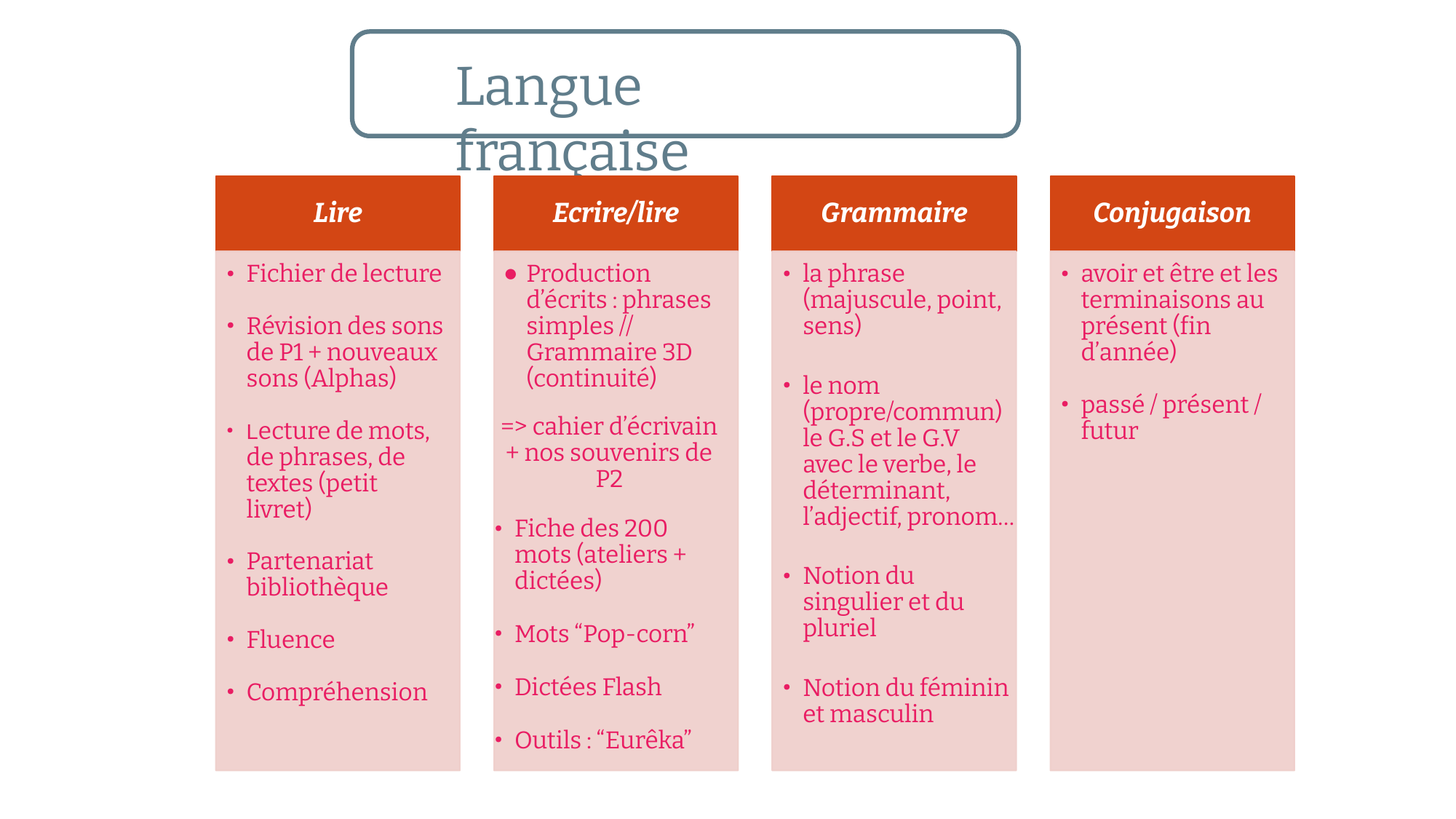

Langue française

Lire

Ecrire/lire

Grammaire

Conjugaison
la phrase (majuscule, point, sens)

le nom (propre/commun) le G.S et le G.V avec le verbe, le déterminant, l’adjectif, pronom…

Notion du singulier et du pluriel

Notion du féminin et masculin

Fichier de lecture

Révision des sons de P1 + nouveaux sons (Alphas)

Lecture de mots, de phrases, de textes (petit livret)

Partenariat bibliothèque

Fluence

Compréhension

Production d’écrits : phrases simples // Grammaire 3D (continuité)

=> cahier d’écrivain + nos souvenirs de P2

Fiche des 200 mots (ateliers + dictées)

Mots “Pop-corn”

Dictées Flash

Outils : “Eurêka”

avoir et être et les terminaisons au présent (fin d’année)

passé / présent / futur